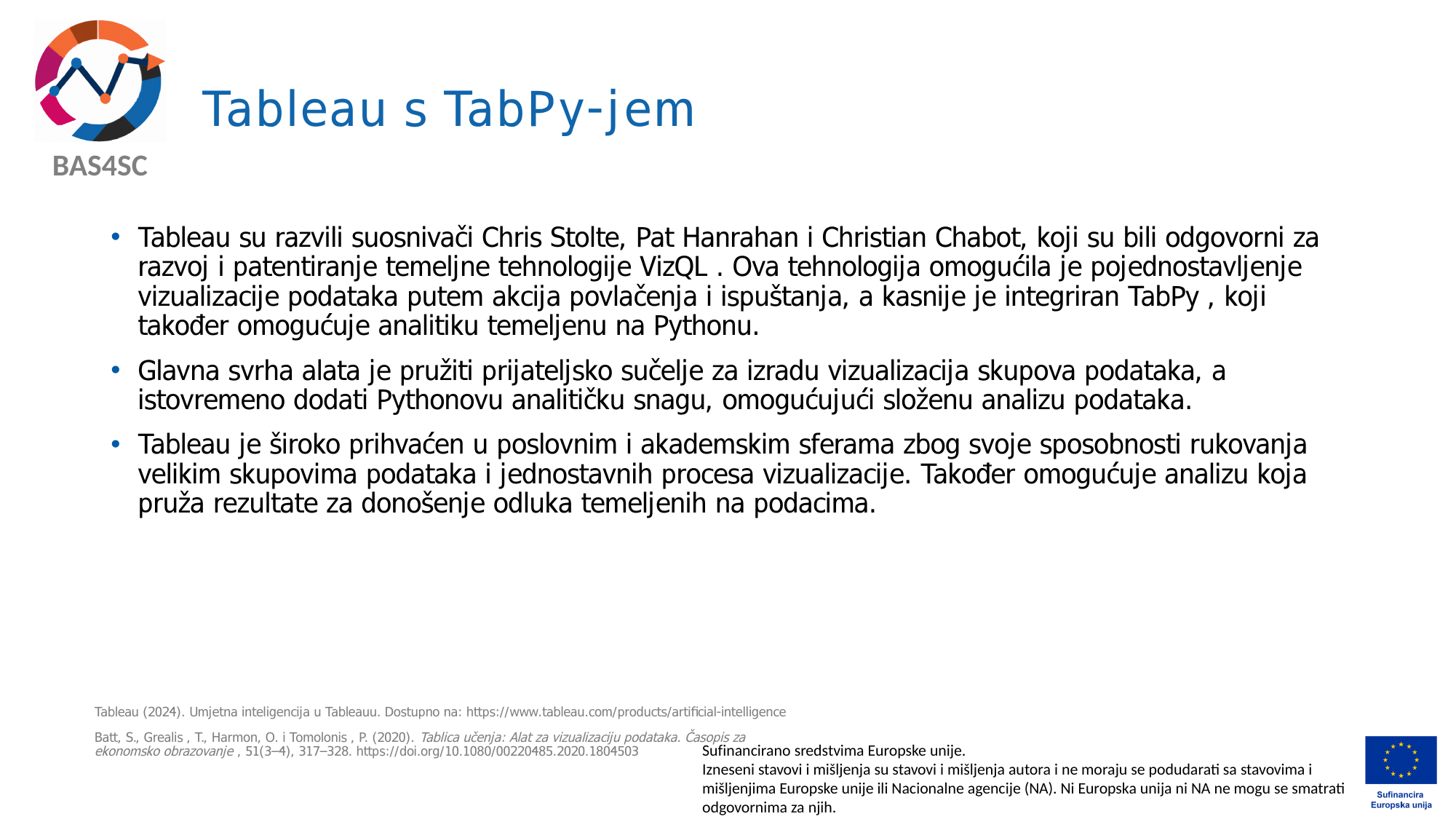

# Tableau s TabPy-jem
Tableau su razvili suosnivači Chris Stolte, Pat Hanrahan i Christian Chabot, koji su bili odgovorni za razvoj i patentiranje temeljne tehnologije VizQL . Ova tehnologija omogućila je pojednostavljenje vizualizacije podataka putem akcija povlačenja i ispuštanja, a kasnije je integriran TabPy , koji također omogućuje analitiku temeljenu na Pythonu.
Glavna svrha alata je pružiti prijateljsko sučelje za izradu vizualizacija skupova podataka, a istovremeno dodati Pythonovu analitičku snagu, omogućujući složenu analizu podataka.
Tableau je široko prihvaćen u poslovnim i akademskim sferama zbog svoje sposobnosti rukovanja velikim skupovima podataka i jednostavnih procesa vizualizacije. Također omogućuje analizu koja pruža rezultate za donošenje odluka temeljenih na podacima.
Tableau (2024). Umjetna inteligencija u Tableauu. Dostupno na: https://www.tableau.com/products/artificial-intelligence
Batt, S., Grealis , T., Harmon, O. i Tomolonis , P. (2020). Tablica učenja: Alat za vizualizaciju podataka. Časopis za ekonomsko obrazovanje , 51(3–4), 317–328. https://doi.org/10.1080/00220485.2020.1804503